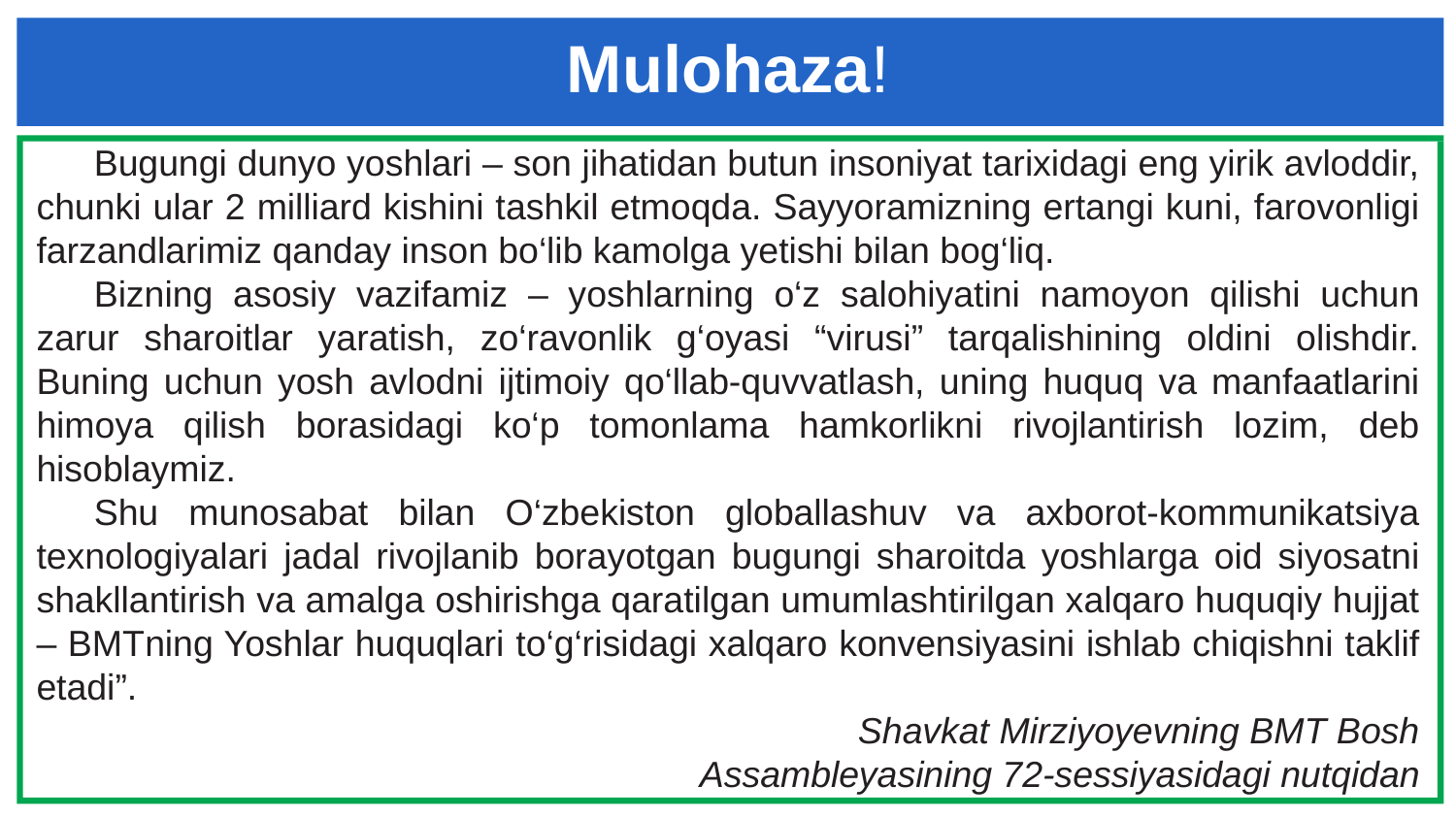

# Mulohaza!
Bugungi dunyo yoshlari – son jihatidan butun insoniyat tarixidagi eng yirik avloddir, chunki ular 2 milliard kishini tashkil etmoqda. Sayyoramizning ertangi kuni, farovonligi farzandlarimiz qanday inson bo‘lib kamolga yetishi bilan bog‘liq.
Bizning asosiy vazifamiz – yoshlarning o‘z salohiyatini namoyon qilishi uchun zarur sharoitlar yaratish, zo‘ravonlik g‘oyasi “virusi” tarqalishining oldini olishdir. Buning uchun yosh avlodni ijtimoiy qo‘llab-quvvatlash, uning huquq va manfaatlarini himoya qilish borasidagi ko‘p tomonlama hamkorlikni rivojlantirish lozim, deb hisoblaymiz.
Shu munosabat bilan O‘zbekiston globallashuv va axborot-kommunikatsiya texnologiyalari jadal rivojlanib borayotgan bugungi sharoitda yoshlarga oid siyosatni shakllantirish va amalga oshirishga qaratilgan umumlashtirilgan xalqaro huquqiy hujjat – BMTning Yoshlar huquqlari to‘g‘risidagi xalqaro konvensiyasini ishlab chiqishni taklif etadi”.
Shavkat Mirziyoyevning BMT Bosh
Assambleyasining 72-sessiyasidagi nutqidan